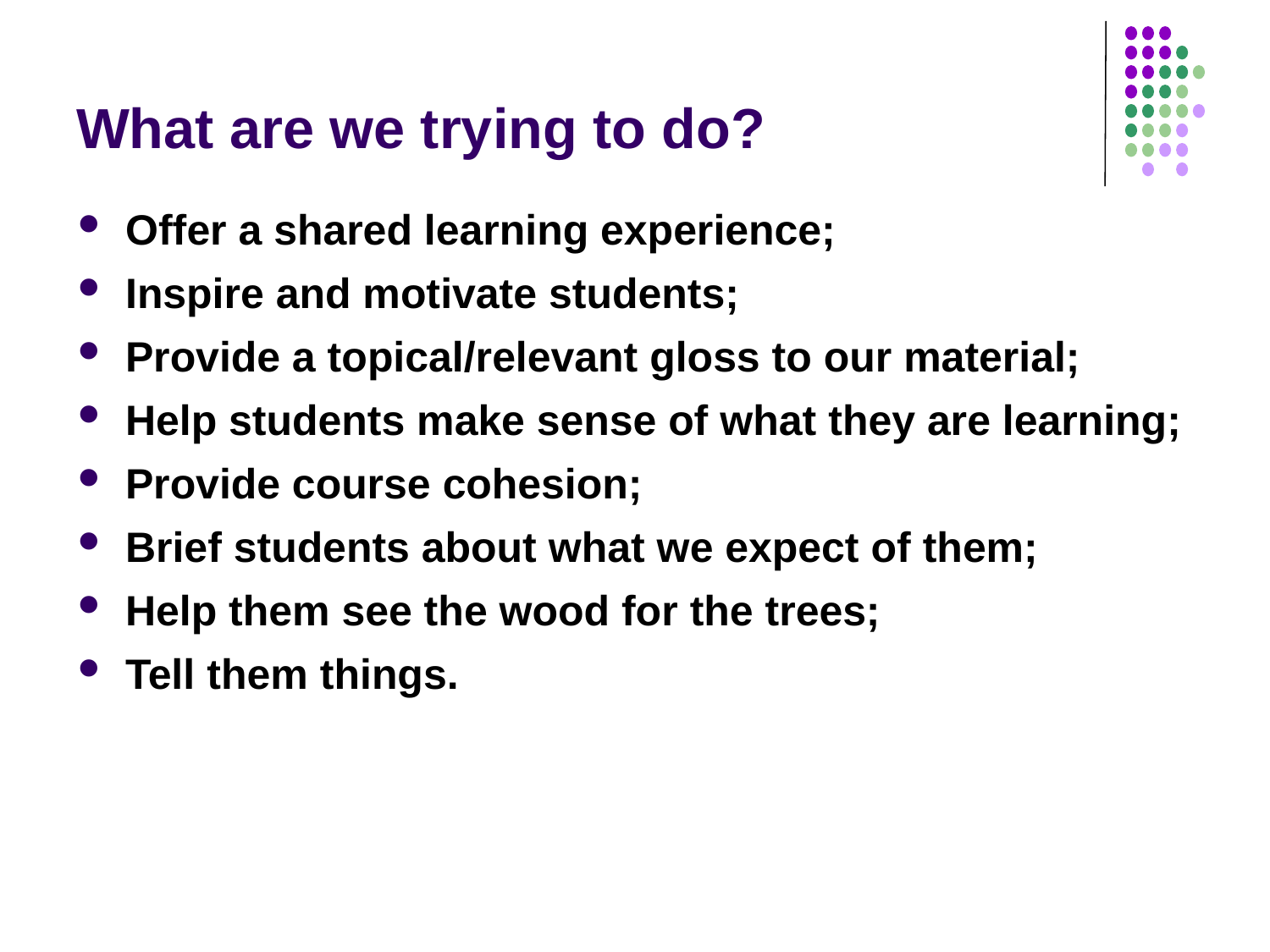

# What are we trying to do?
Offer a shared learning experience;
Inspire and motivate students;
Provide a topical/relevant gloss to our material;
Help students make sense of what they are learning;
Provide course cohesion;
Brief students about what we expect of them;
Help them see the wood for the trees;
Tell them things.